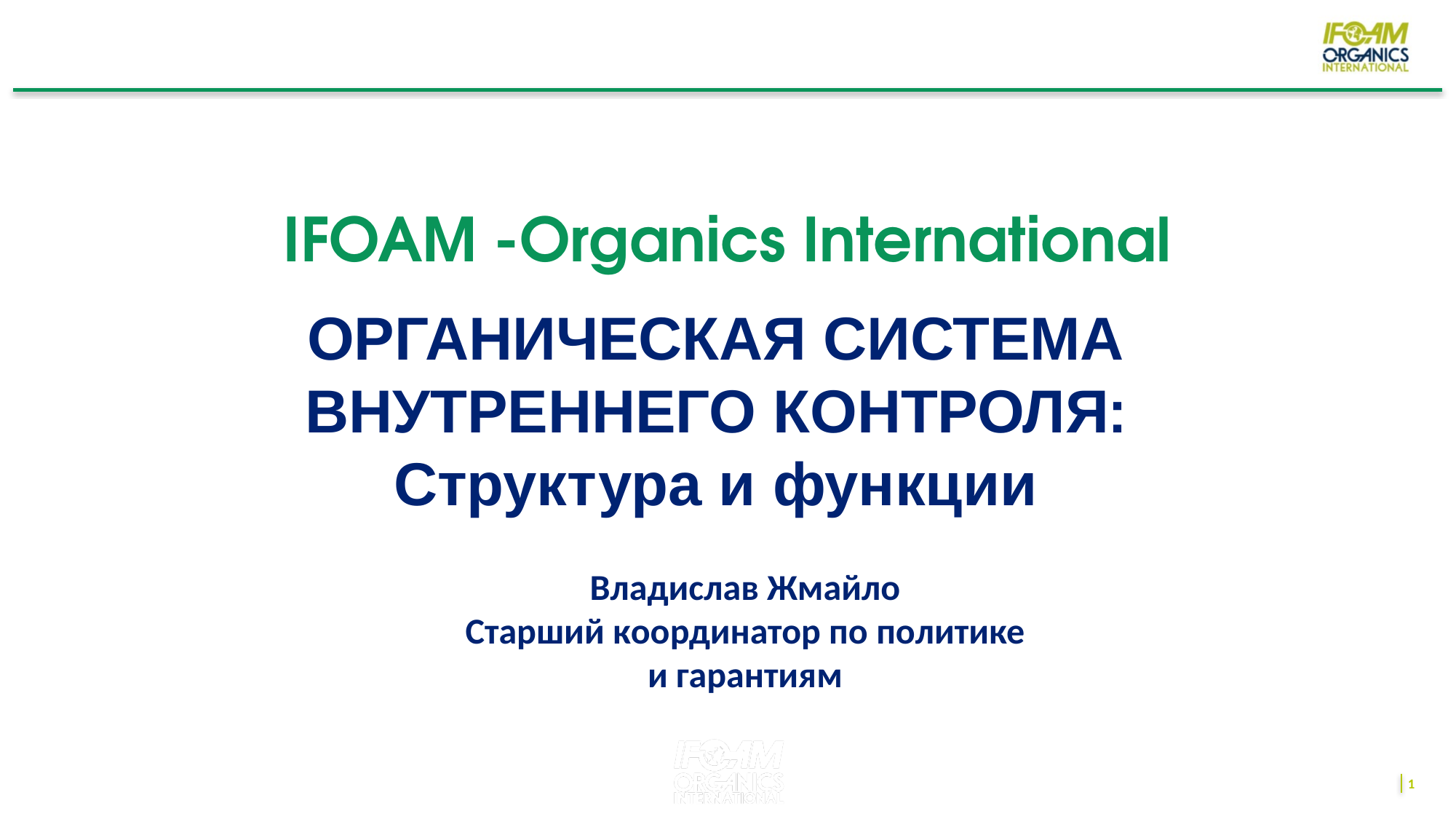

IFOAM -Organics International
ОРГАНИЧЕСКАЯ СИСТЕМА ВНУТРЕННЕГО КОНТРОЛЯ: Структура и функции
Владислав Жмайло
Старший координатор по политике и гарантиям